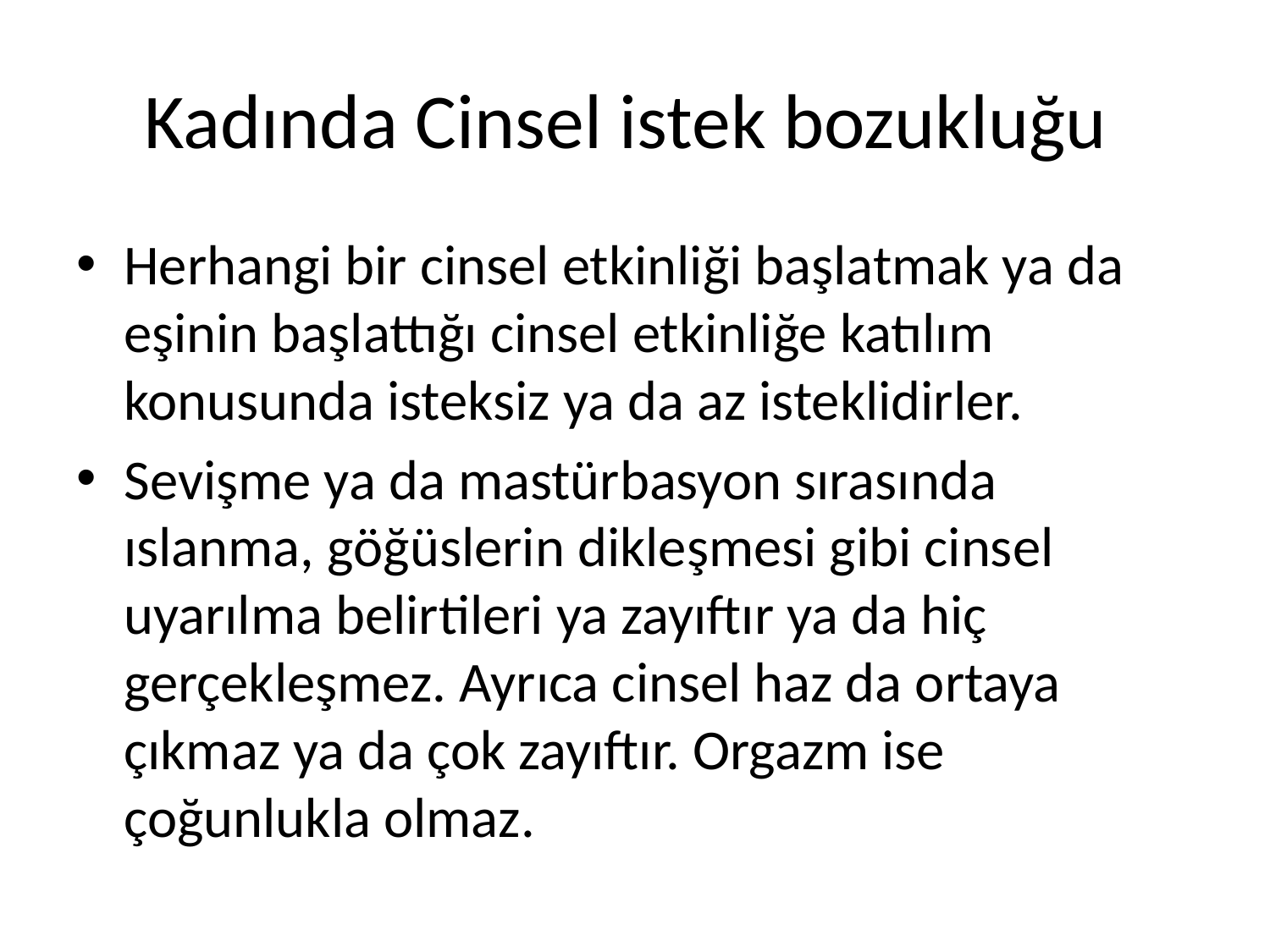

# Kadında Cinsel istek bozukluğu
Herhangi bir cinsel etkinliği başlatmak ya da eşinin başlattığı cinsel etkinliğe katılım konusunda isteksiz ya da az isteklidirler.
Sevişme ya da mastürbasyon sırasında ıslanma, göğüslerin dikleşmesi gibi cinsel uyarılma belirtileri ya zayıftır ya da hiç gerçekleşmez. Ayrıca cinsel haz da ortaya çıkmaz ya da çok zayıftır. Orgazm ise çoğunlukla olmaz.